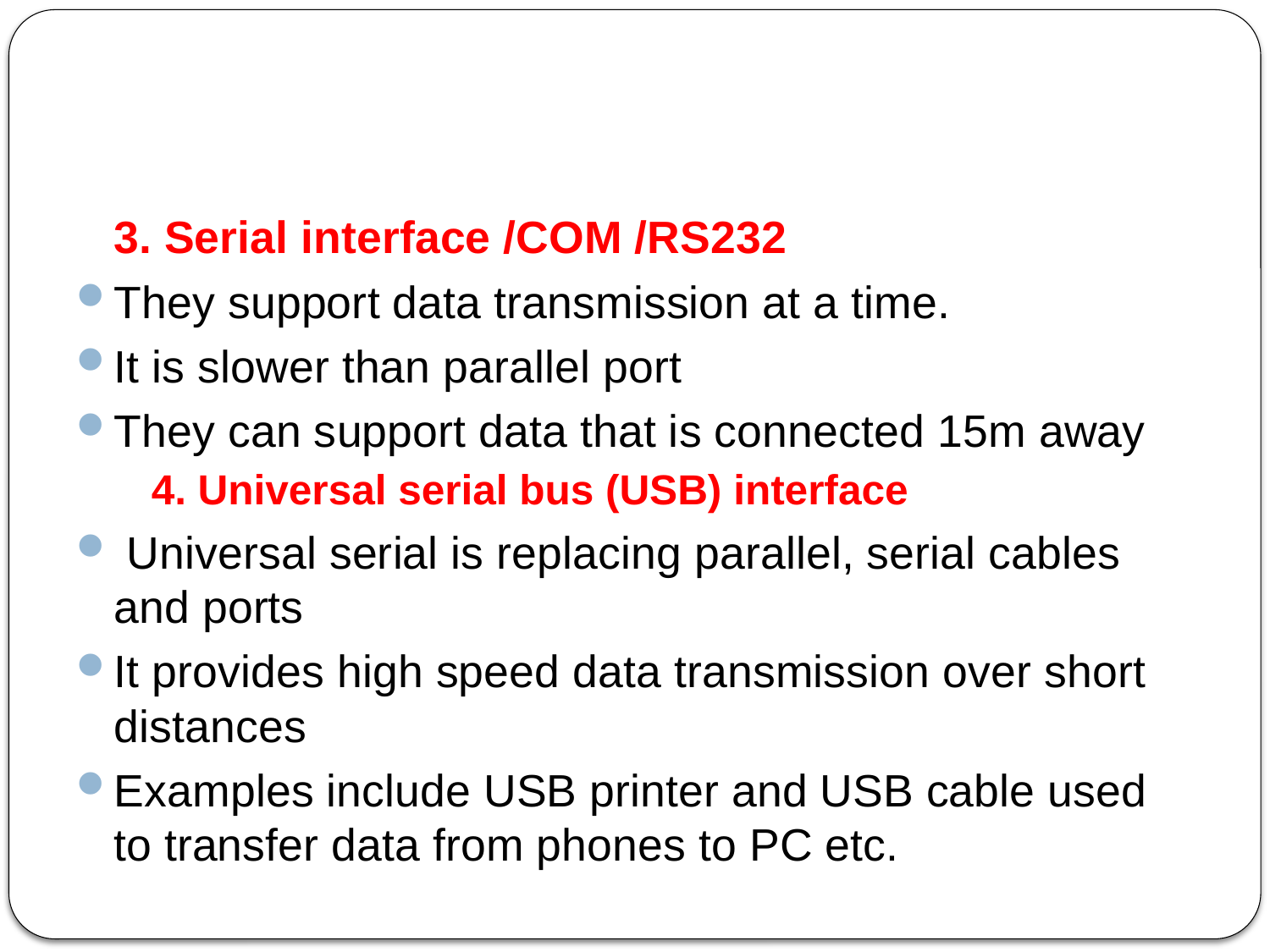

3. Serial interface /COM /RS232
They support data transmission at a time.
It is slower than parallel port
They can support data that is connected 15m away
		4. Universal serial bus (USB) interface
 Universal serial is replacing parallel, serial cables and ports
It provides high speed data transmission over short distances
Examples include USB printer and USB cable used to transfer data from phones to PC etc.